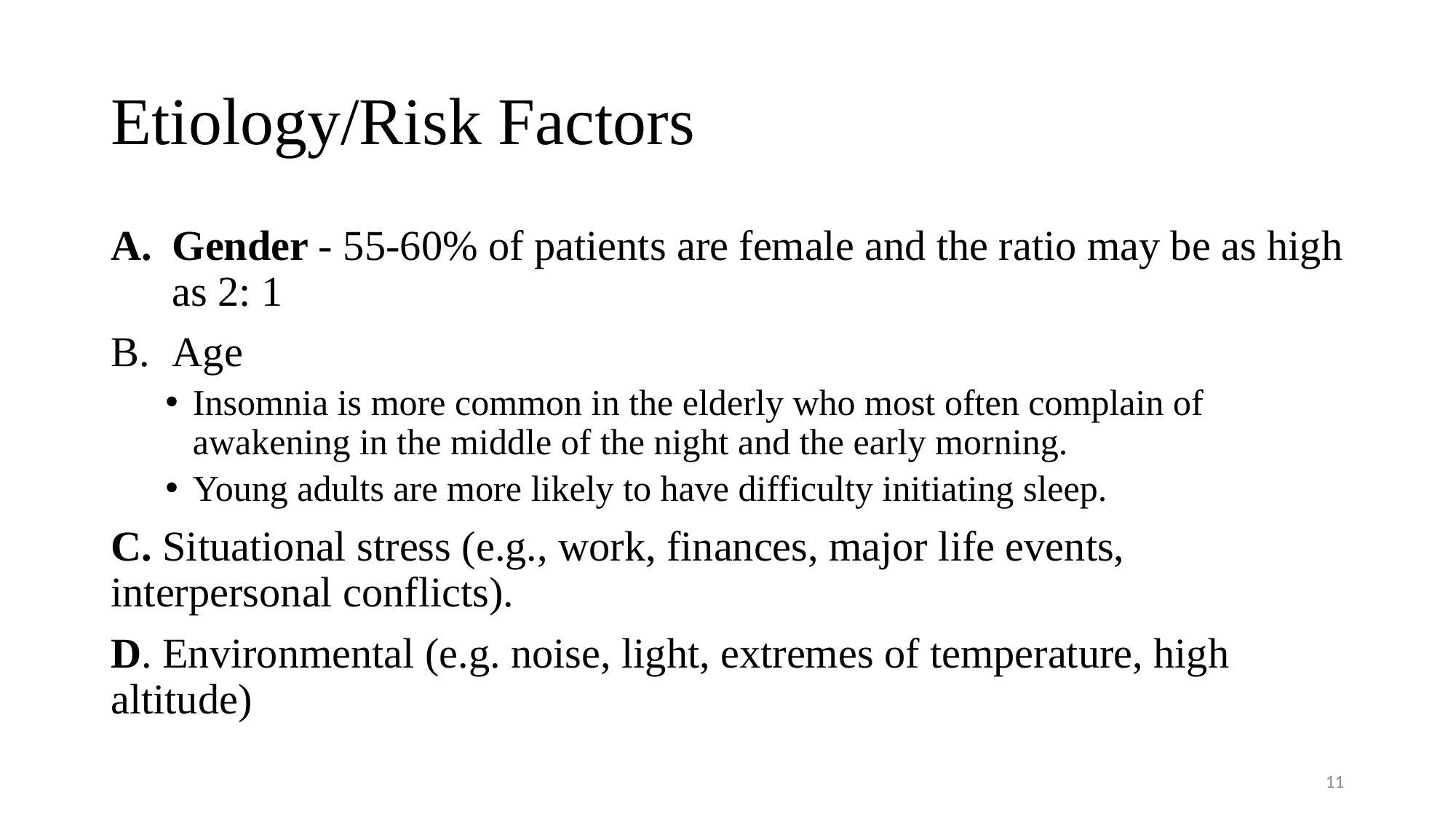

# Etiology/Risk Factors
Gender - 55-60% of patients are female and the ratio may be as high as 2: 1
Age
Insomnia is more common in the elderly who most often complain of awakening in the middle of the night and the early morning.
Young adults are more likely to have difficulty initiating sleep.
C. Situational stress (e.g., work, finances, major life events, interpersonal conflicts).
D. Environmental (e.g. noise, light, extremes of temperature, high altitude)

11